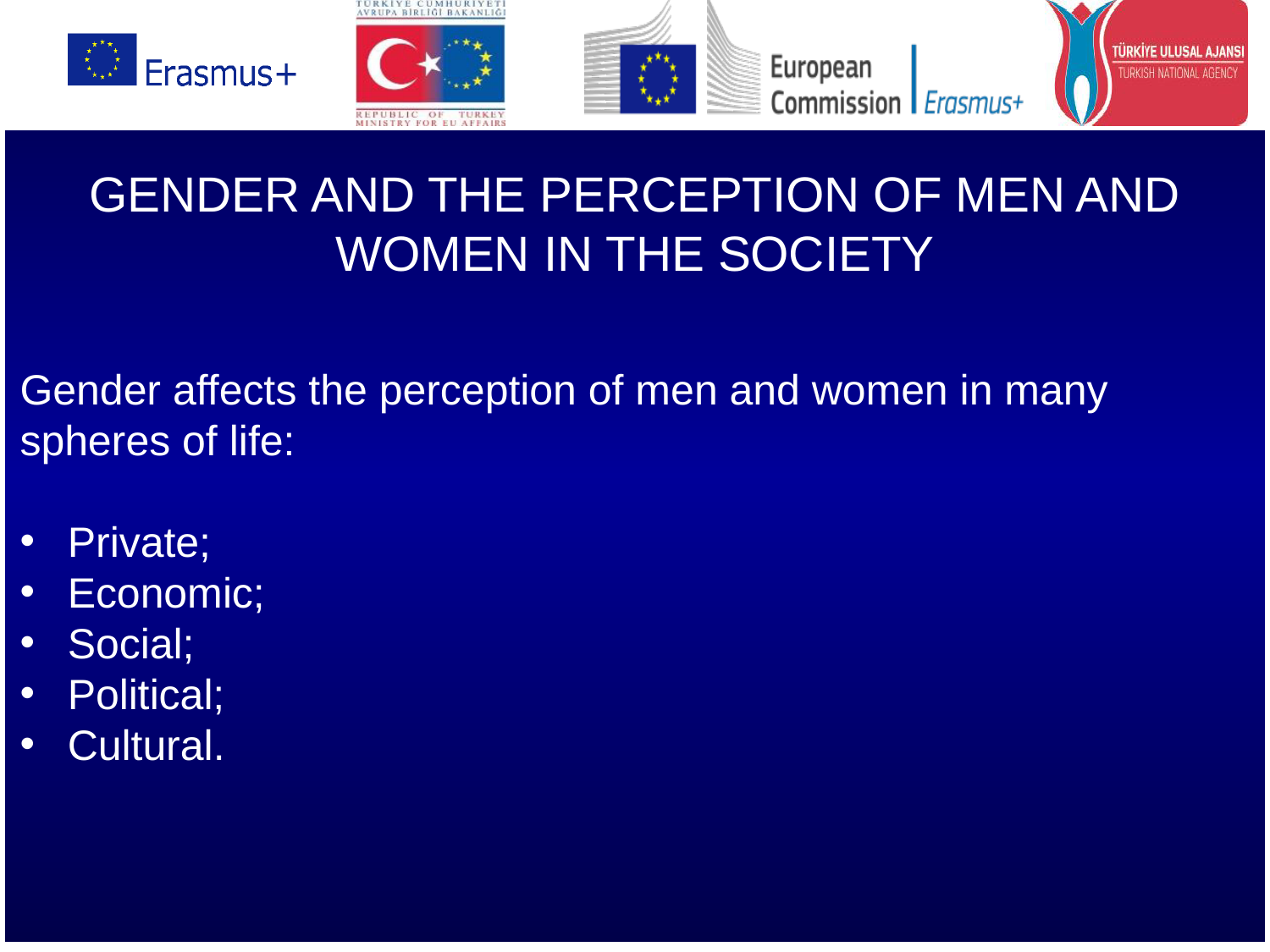

# GENDER AND THE PERCEPTION OF MEN AND WOMEN IN THE SOCIETY
Gender affects the perception of men and women in many spheres of life:

Private;
Economic;
Social;
Political;
Cultural.